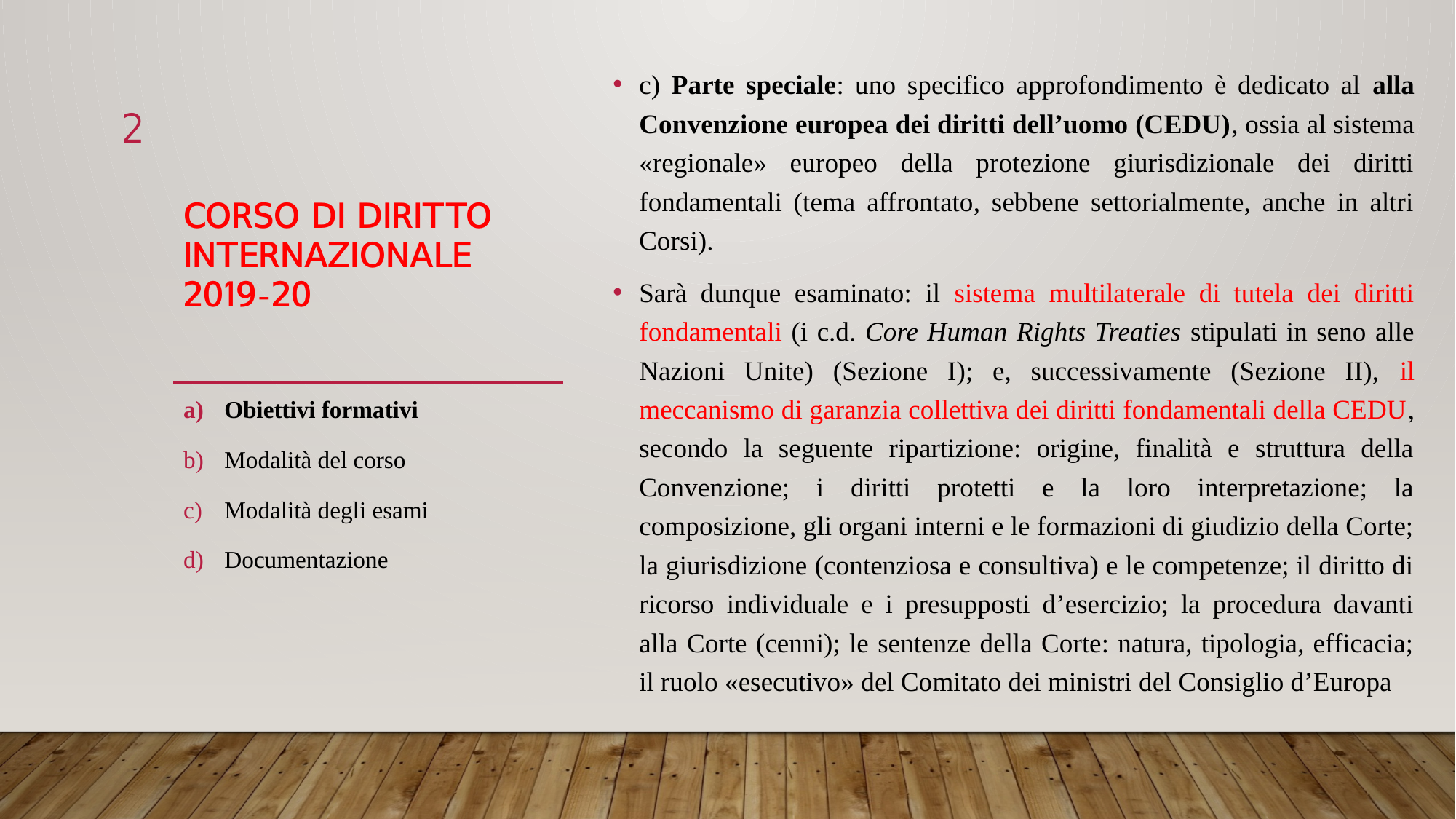

c) Parte speciale: uno specifico approfondimento è dedicato al alla Convenzione europea dei diritti dell’uomo (CEDU), ossia al sistema «regionale» europeo della protezione giurisdizionale dei diritti fondamentali (tema affrontato, sebbene settorialmente, anche in altri Corsi).
Sarà dunque esaminato: il sistema multilaterale di tutela dei diritti fondamentali (i c.d. Core Human Rights Treaties stipulati in seno alle Nazioni Unite) (Sezione I); e, successivamente (Sezione II), il meccanismo di garanzia collettiva dei diritti fondamentali della CEDU, secondo la seguente ripartizione: origine, finalità e struttura della Convenzione; i diritti protetti e la loro interpretazione; la composizione, gli organi interni e le formazioni di giudizio della Corte; la giurisdizione (contenziosa e consultiva) e le competenze; il diritto di ricorso individuale e i presupposti d’esercizio; la procedura davanti alla Corte (cenni); le sentenze della Corte: natura, tipologia, efficacia; il ruolo «esecutivo» del Comitato dei ministri del Consiglio d’Europa
2
# Corso di Diritto internazionale 2019-20
Obiettivi formativi
Modalità del corso
Modalità degli esami
Documentazione